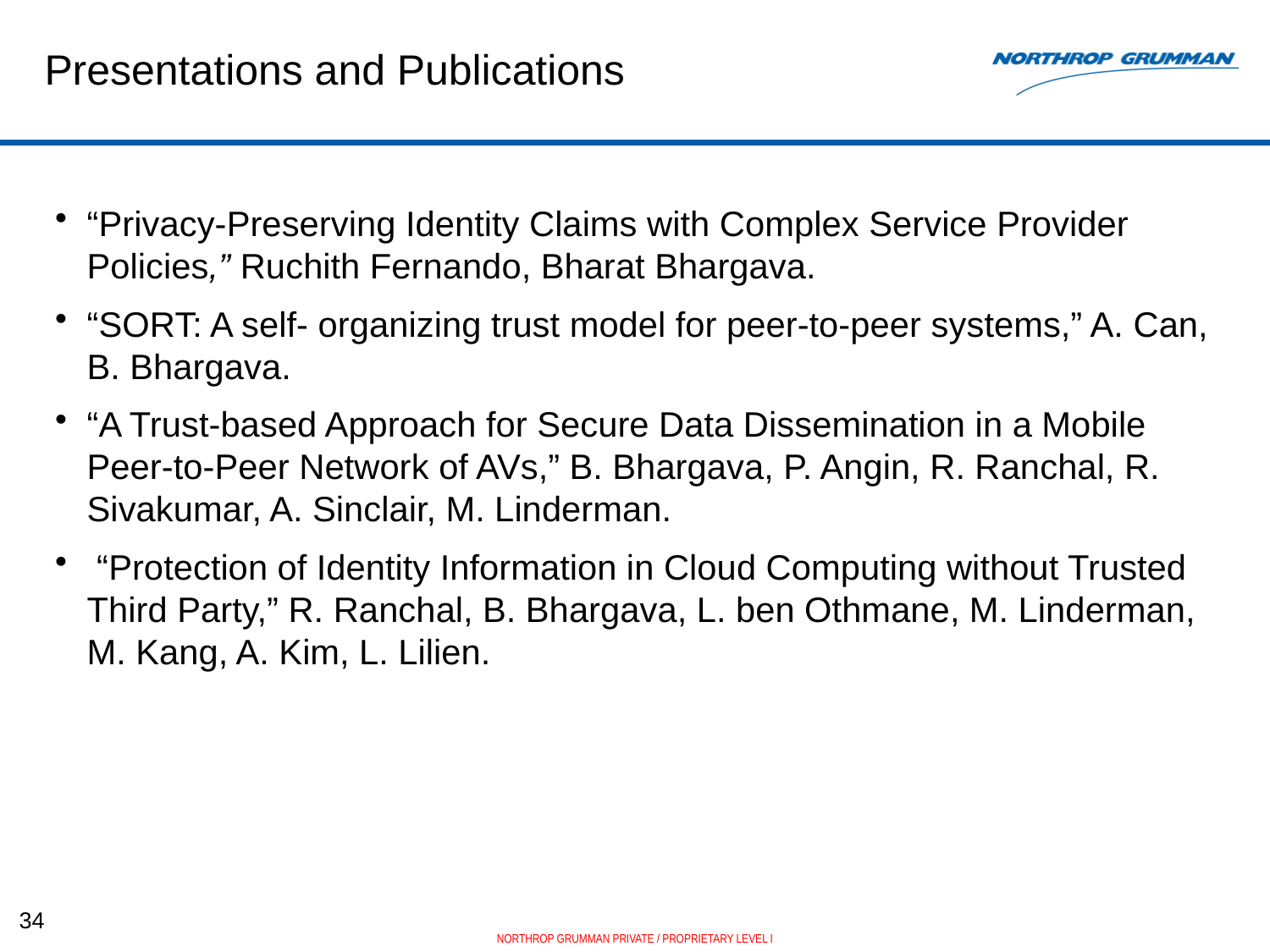

# Presentations and Publications
“Privacy-Preserving Identity Claims with Complex Service Provider Policies,” Ruchith Fernando, Bharat Bhargava.
“SORT: A self- organizing trust model for peer-to-peer systems,” A. Can, B. Bhargava.
“A Trust-based Approach for Secure Data Dissemination in a Mobile Peer-to-Peer Network of AVs,” B. Bhargava, P. Angin, R. Ranchal, R. Sivakumar, A. Sinclair, M. Linderman.
 “Protection of Identity Information in Cloud Computing without Trusted Third Party,” R. Ranchal, B. Bhargava, L. ben Othmane, M. Linderman, M. Kang, A. Kim, L. Lilien.
34
NORTHROP GRUMMAN PRIVATE / PROPRIETARY LEVEL I